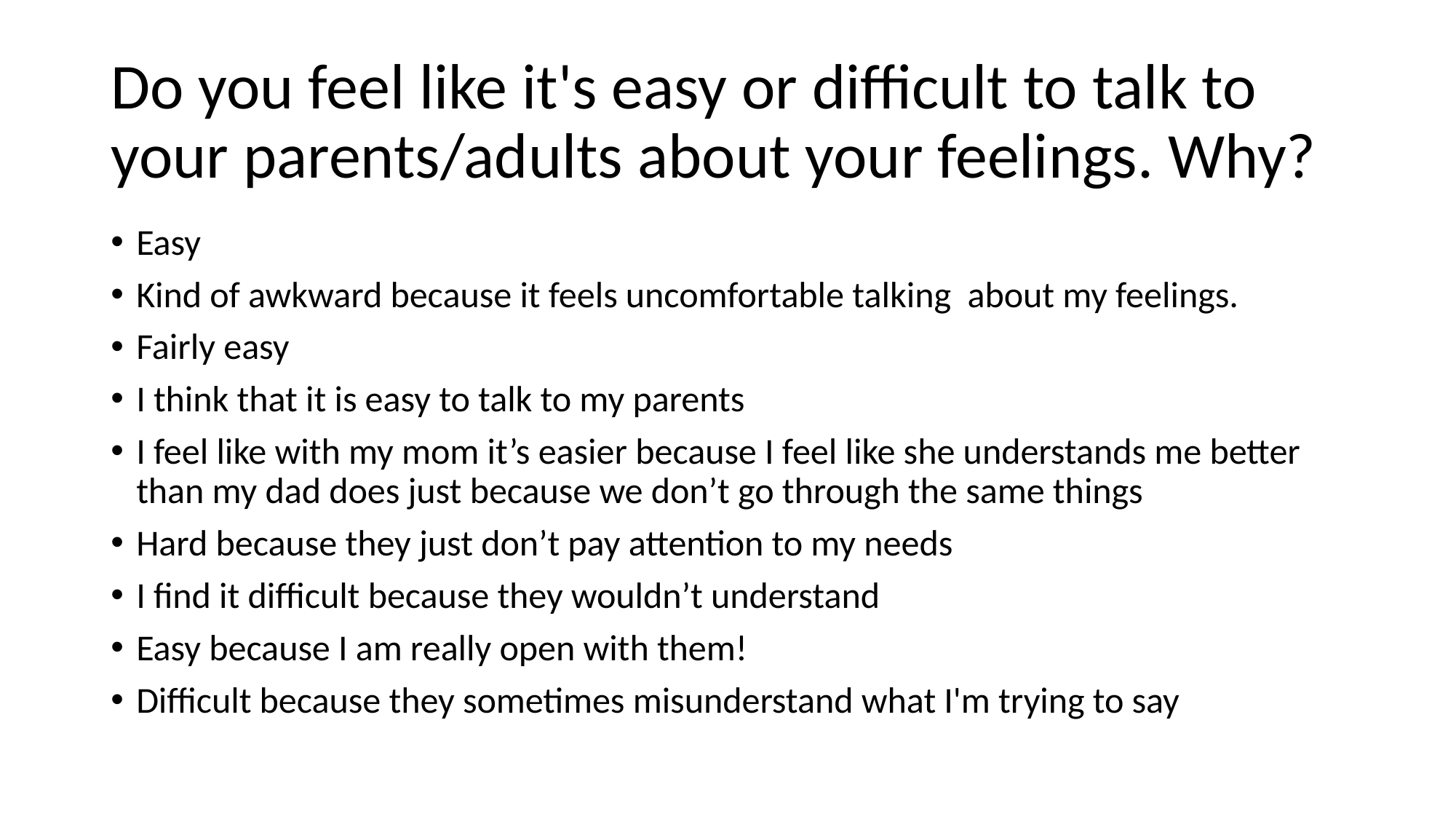

# Do you feel like it's easy or difficult to talk to your parents/adults about your feelings. Why?
Easy
Kind of awkward because it feels uncomfortable talking  about my feelings.
Fairly easy
I think that it is easy to talk to my parents
I feel like with my mom it’s easier because I feel like she understands me better than my dad does just because we don’t go through the same things
Hard because they just don’t pay attention to my needs
I find it difficult because they wouldn’t understand
Easy because I am really open with them!
Difficult because they sometimes misunderstand what I'm trying to say